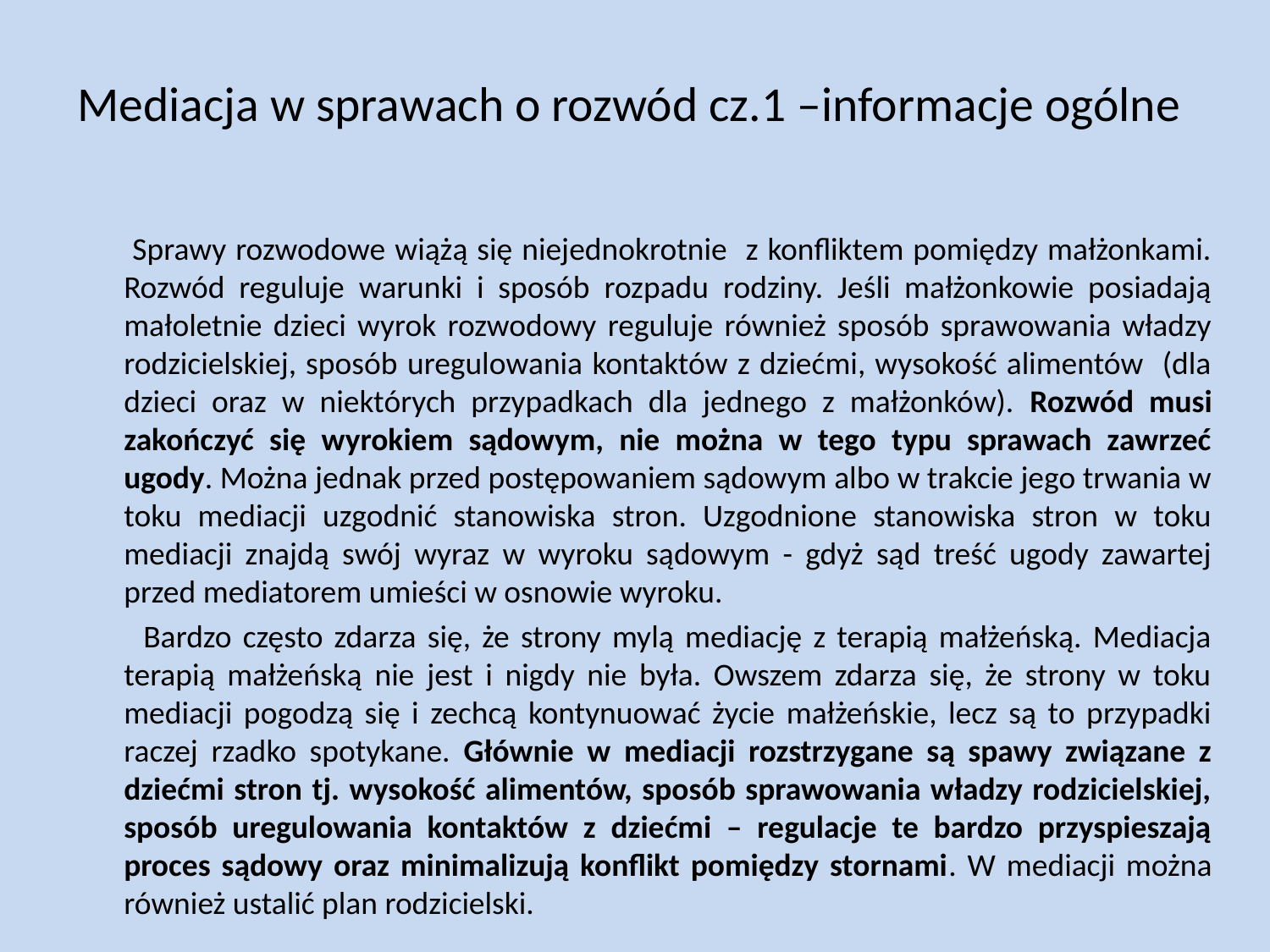

# Mediacja w sprawach o rozwód cz.1 –informacje ogólne
      Sprawy rozwodowe wiążą się niejednokrotnie  z konfliktem pomiędzy małżonkami. Rozwód reguluje warunki i sposób rozpadu rodziny. Jeśli małżonkowie posiadają małoletnie dzieci wyrok rozwodowy reguluje również sposób sprawowania władzy rodzicielskiej, sposób uregulowania kontaktów z dziećmi, wysokość alimentów  (dla dzieci oraz w niektórych przypadkach dla jednego z małżonków). Rozwód musi zakończyć się wyrokiem sądowym, nie można w tego typu sprawach zawrzeć ugody. Można jednak przed postępowaniem sądowym albo w trakcie jego trwania w toku mediacji uzgodnić stanowiska stron. Uzgodnione stanowiska stron w toku mediacji znajdą swój wyraz w wyroku sądowym - gdyż sąd treść ugody zawartej przed mediatorem umieści w osnowie wyroku.
      Bardzo często zdarza się, że strony mylą mediację z terapią małżeńską. Mediacja terapią małżeńską nie jest i nigdy nie była. Owszem zdarza się, że strony w toku mediacji pogodzą się i zechcą kontynuować życie małżeńskie, lecz są to przypadki raczej rzadko spotykane. Głównie w mediacji rozstrzygane są spawy związane z dziećmi stron tj. wysokość alimentów, sposób sprawowania władzy rodzicielskiej, sposób uregulowania kontaktów z dziećmi – regulacje te bardzo przyspieszają proces sądowy oraz minimalizują konflikt pomiędzy stornami. W mediacji można również ustalić plan rodzicielski.